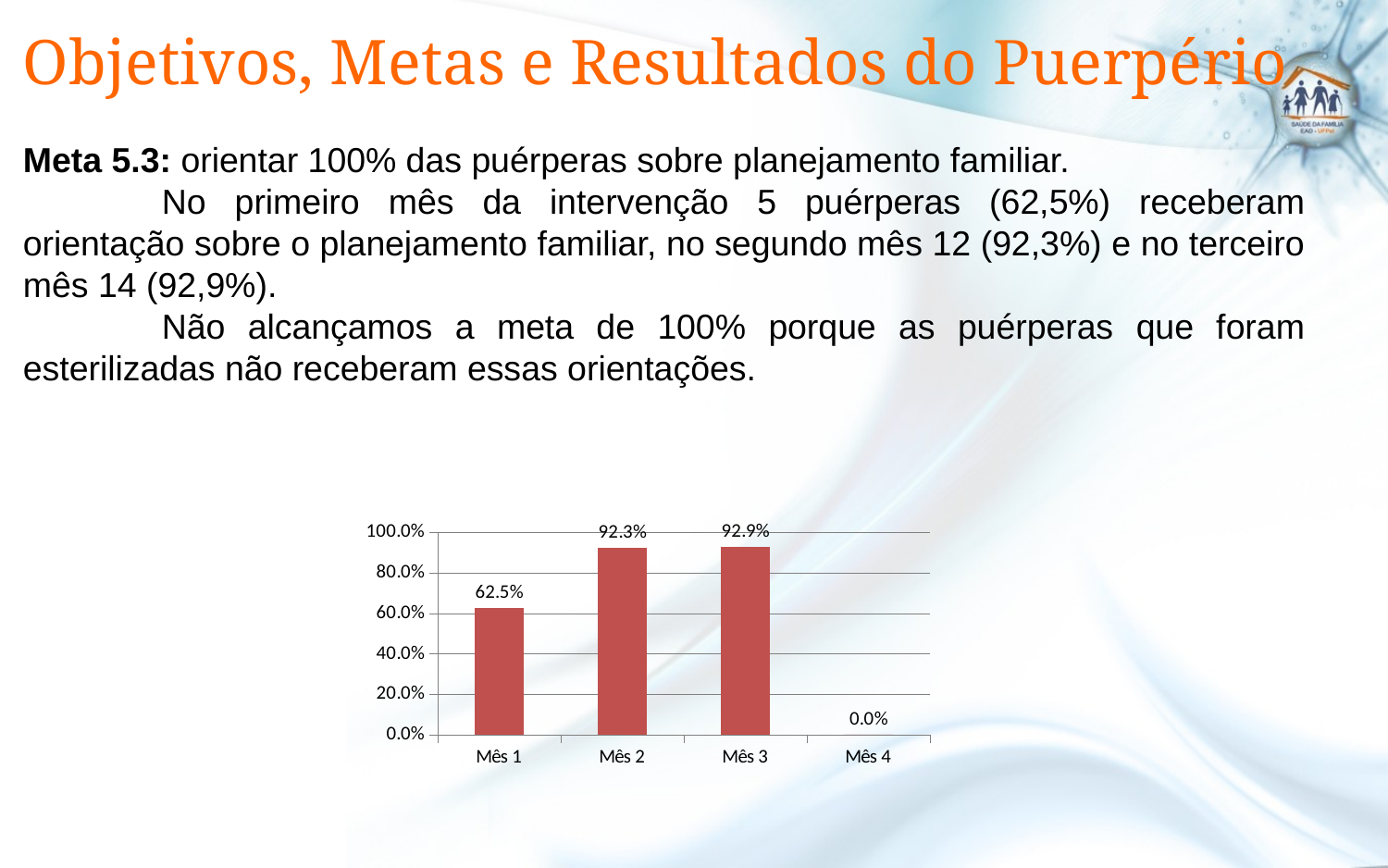

# Objetivos, Metas e Resultados do Puerpério
Meta 5.3: orientar 100% das puérperas sobre planejamento familiar.
	No primeiro mês da intervenção 5 puérperas (62,5%) receberam orientação sobre o planejamento familiar, no segundo mês 12 (92,3%) e no terceiro mês 14 (92,9%).
	Não alcançamos a meta de 100% porque as puérperas que foram esterilizadas não receberam essas orientações.

### Chart

| Category | Proporção de puérperas com orientação sobre planejamento familiar |
|---|---|
| Mês 1 | 0.6250000000000032 |
| Mês 2 | 0.9230769230769226 |
| Mês 3 | 0.9285714285714286 |
| Mês 4 | 0.0 |